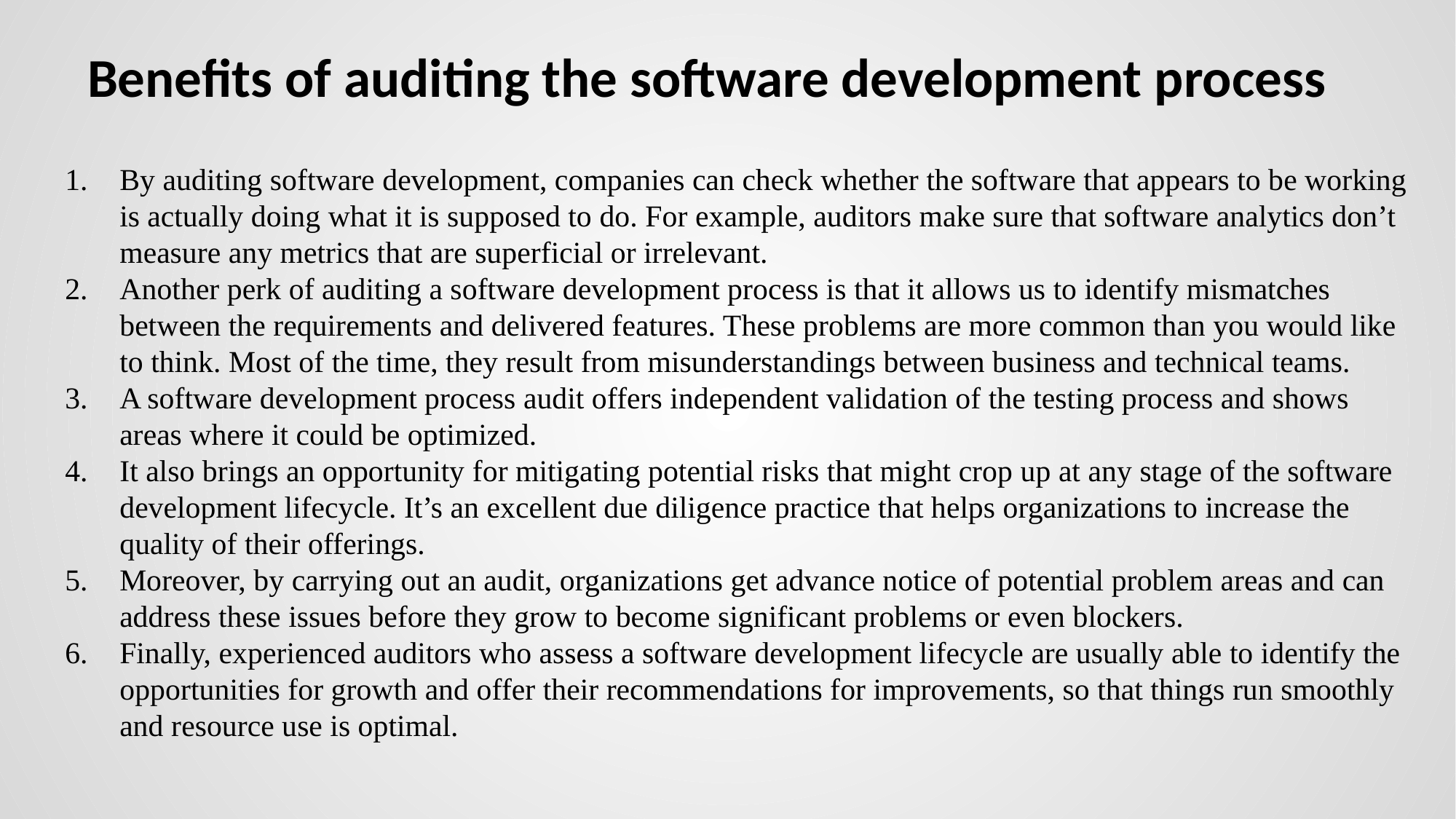

# Benefits of auditing the software development process
By auditing software development, companies can check whether the software that appears to be working is actually doing what it is supposed to do. For example, auditors make sure that software analytics don’t measure any metrics that are superficial or irrelevant.
Another perk of auditing a software development process is that it allows us to identify mismatches between the requirements and delivered features. These problems are more common than you would like to think. Most of the time, they result from misunderstandings between business and technical teams.
A software development process audit offers independent validation of the testing process and shows areas where it could be optimized.
It also brings an opportunity for mitigating potential risks that might crop up at any stage of the software development lifecycle. It’s an excellent due diligence practice that helps organizations to increase the quality of their offerings.
Moreover, by carrying out an audit, organizations get advance notice of potential problem areas and can address these issues before they grow to become significant problems or even blockers.
Finally, experienced auditors who assess a software development lifecycle are usually able to identify the opportunities for growth and offer their recommendations for improvements, so that things run smoothly and resource use is optimal.